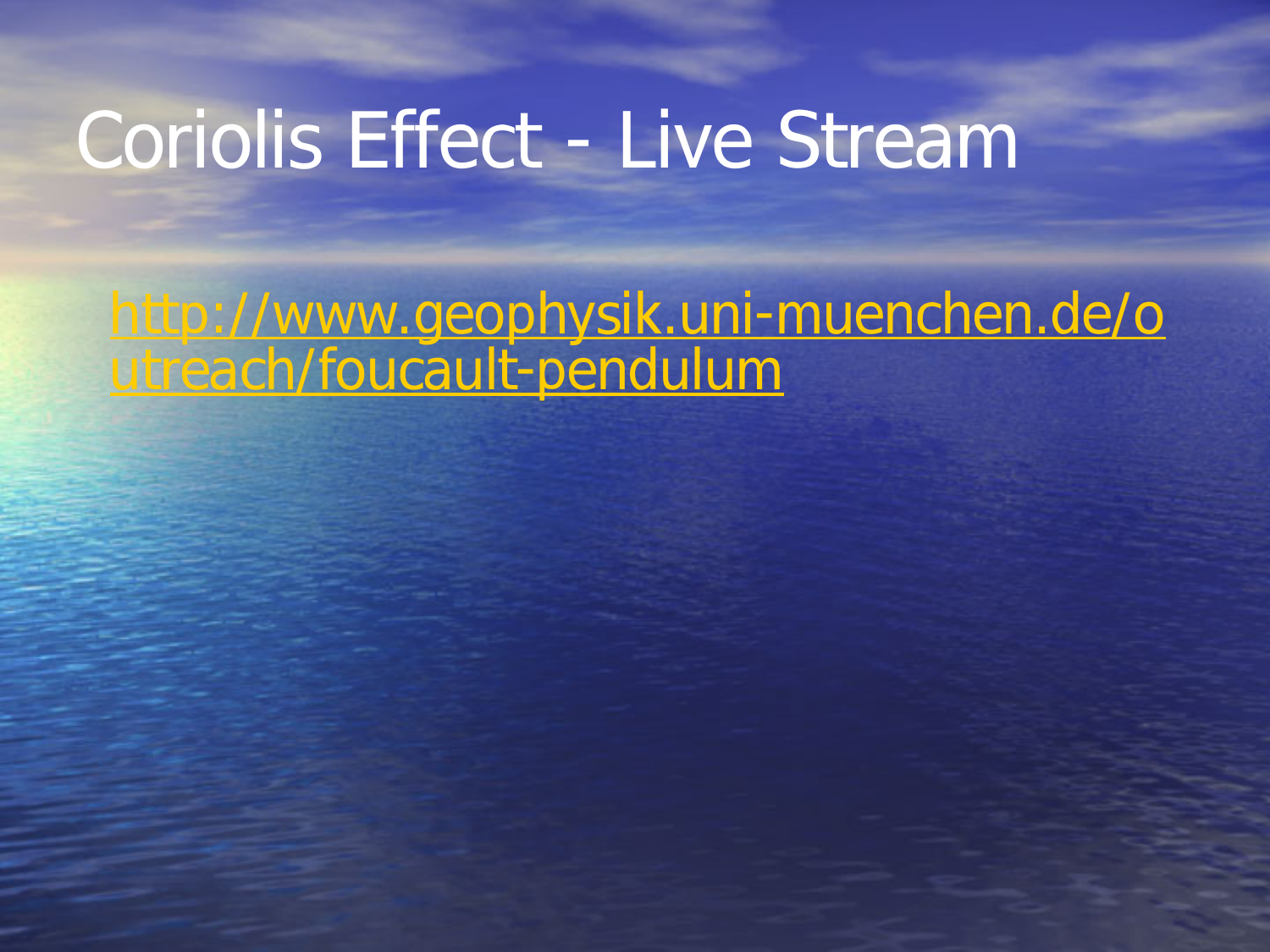

# Coriolis Effect - Live Stream
http://www.geophysik.uni-muenchen.de/outreach/foucault-pendulum